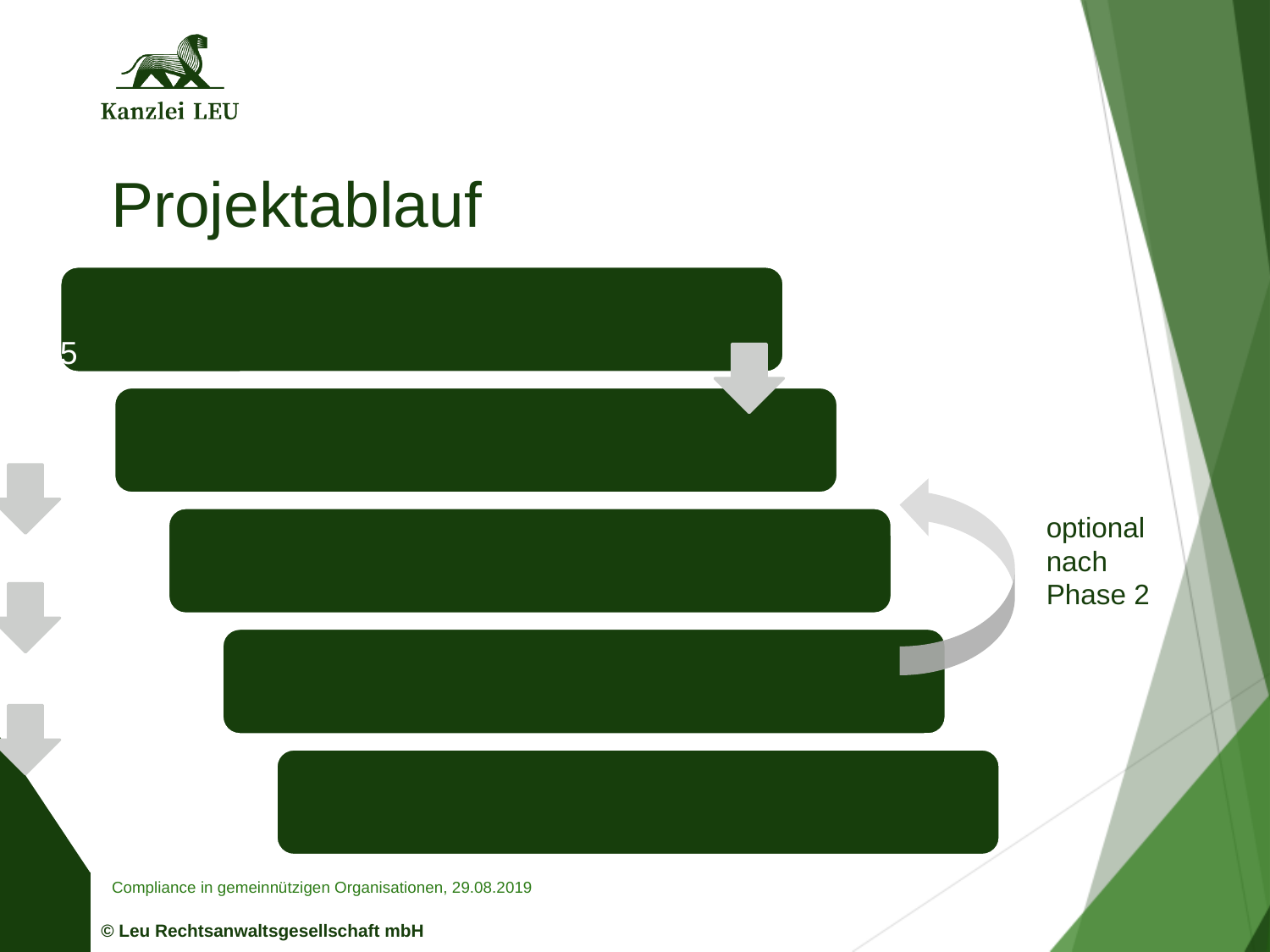

# Projektablauf
5. Nachsorge
optional nach Phase 2

Compliance in gemeinnützigen Organisationen, 29.08.2019